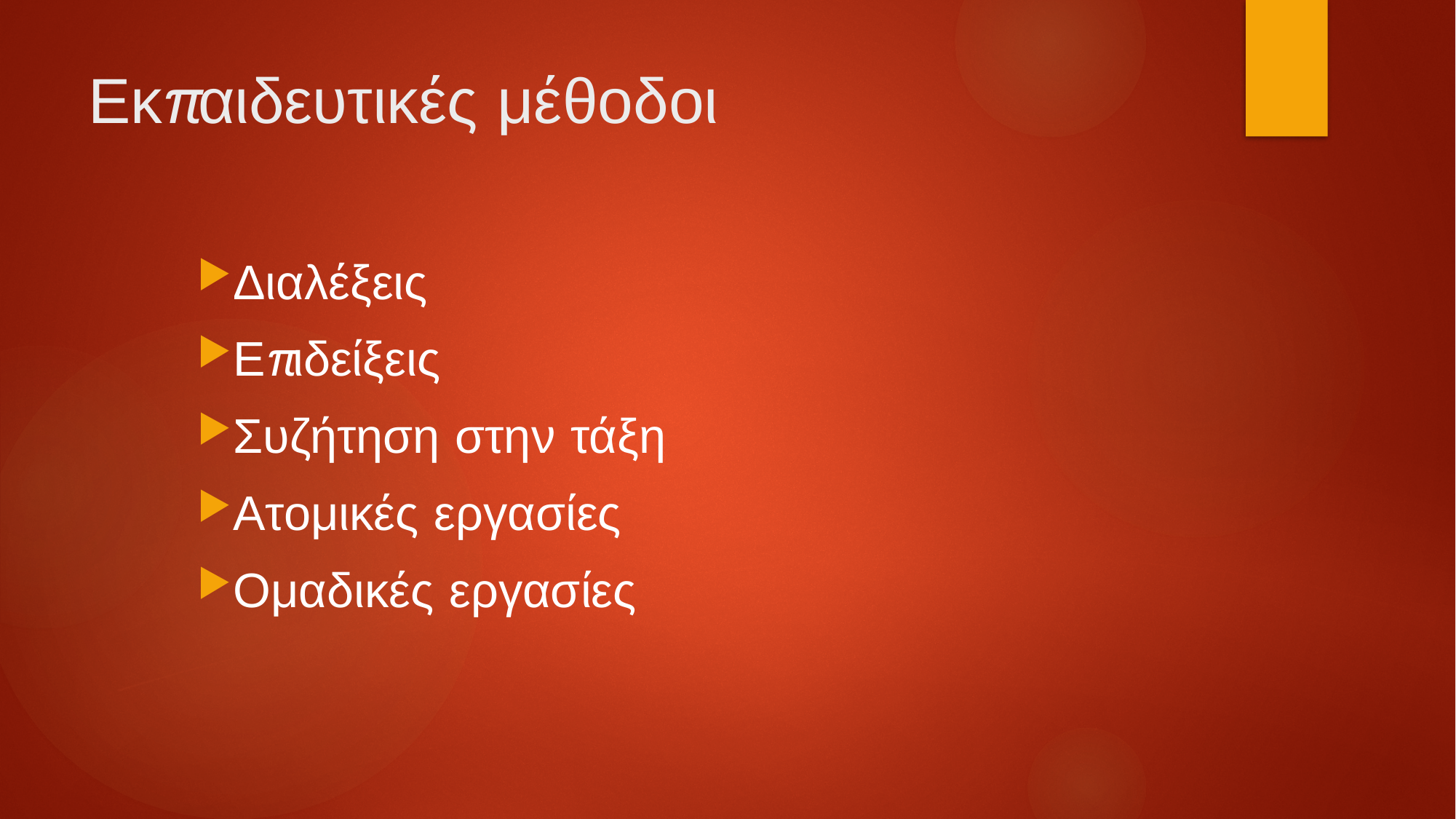

# Εκπαιδευτικές μέθοδοι
Διαλέξεις
Επιδείξεις
Συζήτηση στην τάξη
Ατομικές εργασίες
Ομαδικές εργασίες